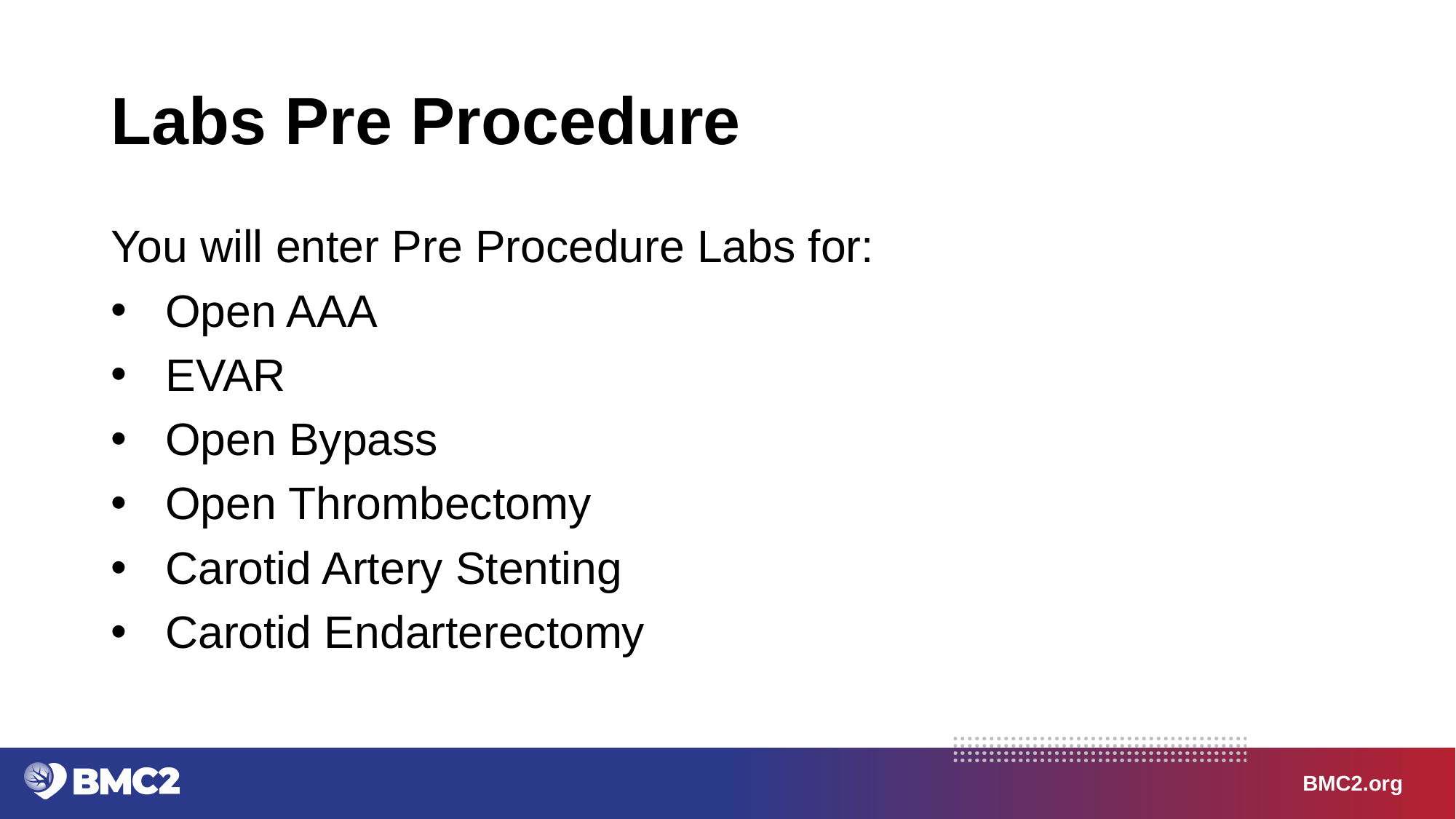

# Labs Pre Procedure
You will enter Pre Procedure Labs for:
Open AAA
EVAR
Open Bypass
Open Thrombectomy
Carotid Artery Stenting
Carotid Endarterectomy